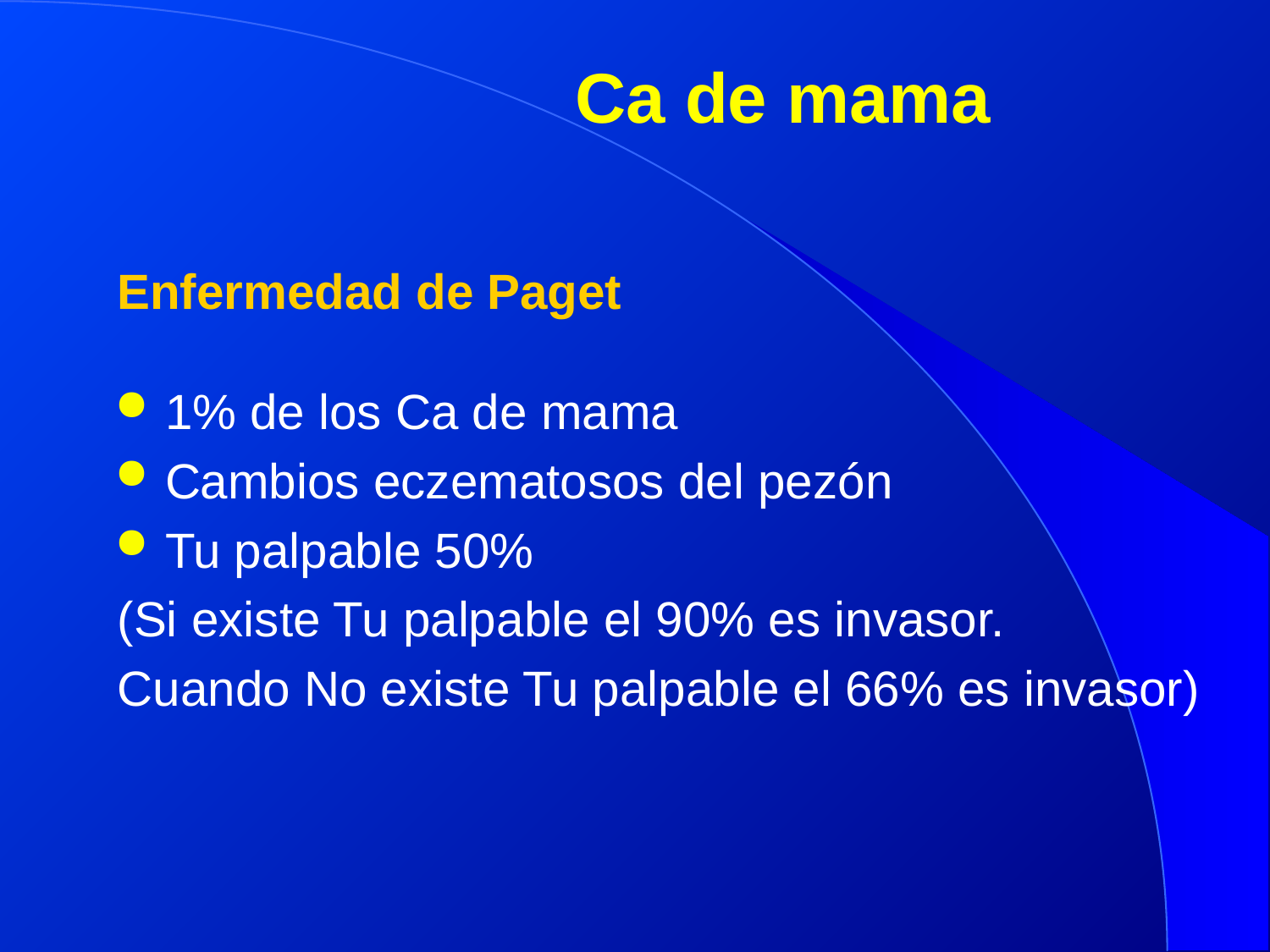

# Ca de mama
Enfermedad de Paget

1% de los Ca de mama
Cambios eczematosos del pezón
Tu palpable 50%
(Si existe Tu palpable el 90% es invasor.
Cuando No existe Tu palpable el 66% es invasor)